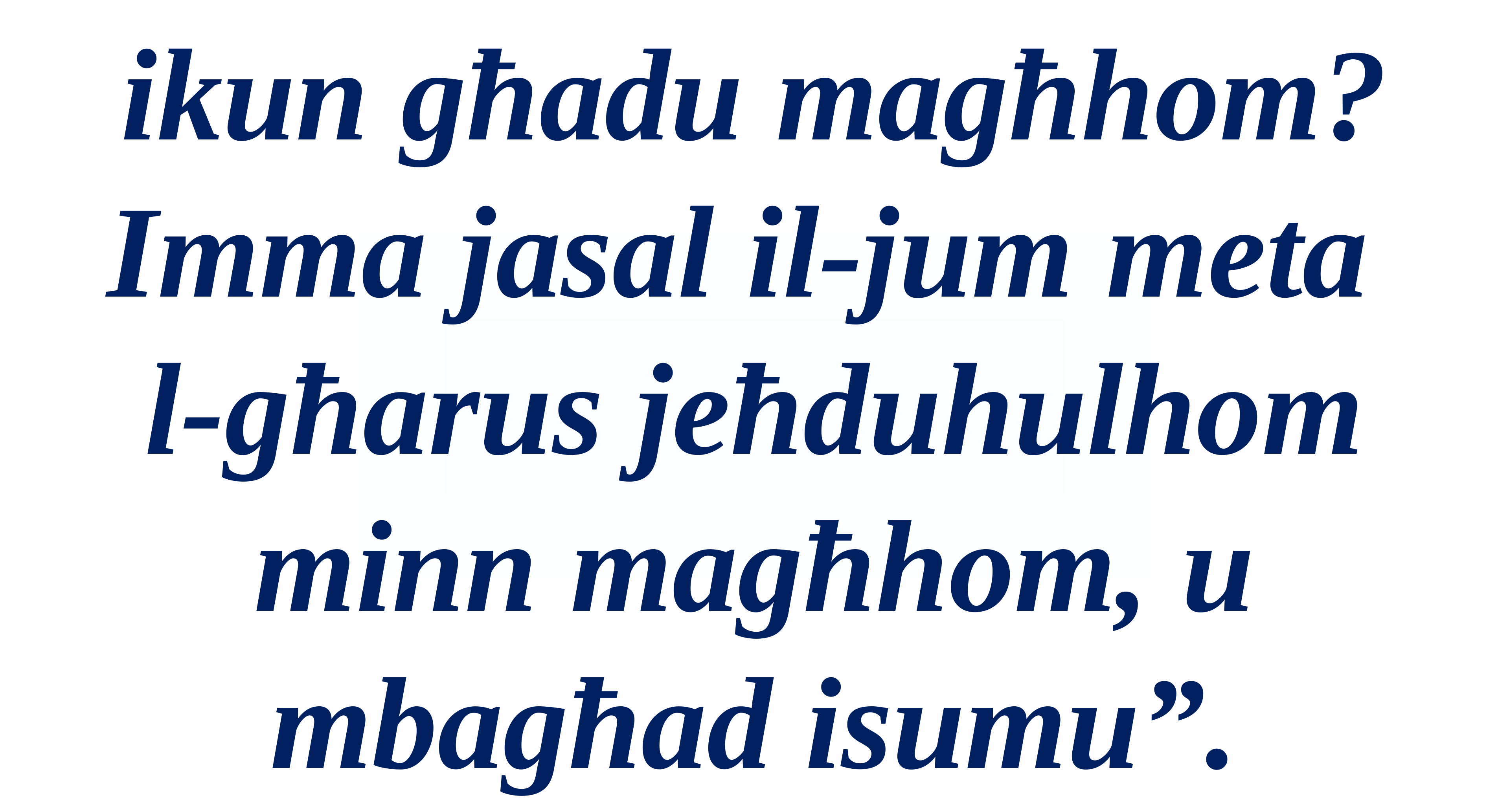

ikun għadu magħhom? Imma jasal il-jum meta
l-għarus jeħduhulhom minn magħhom, u mbagħad isumu”.